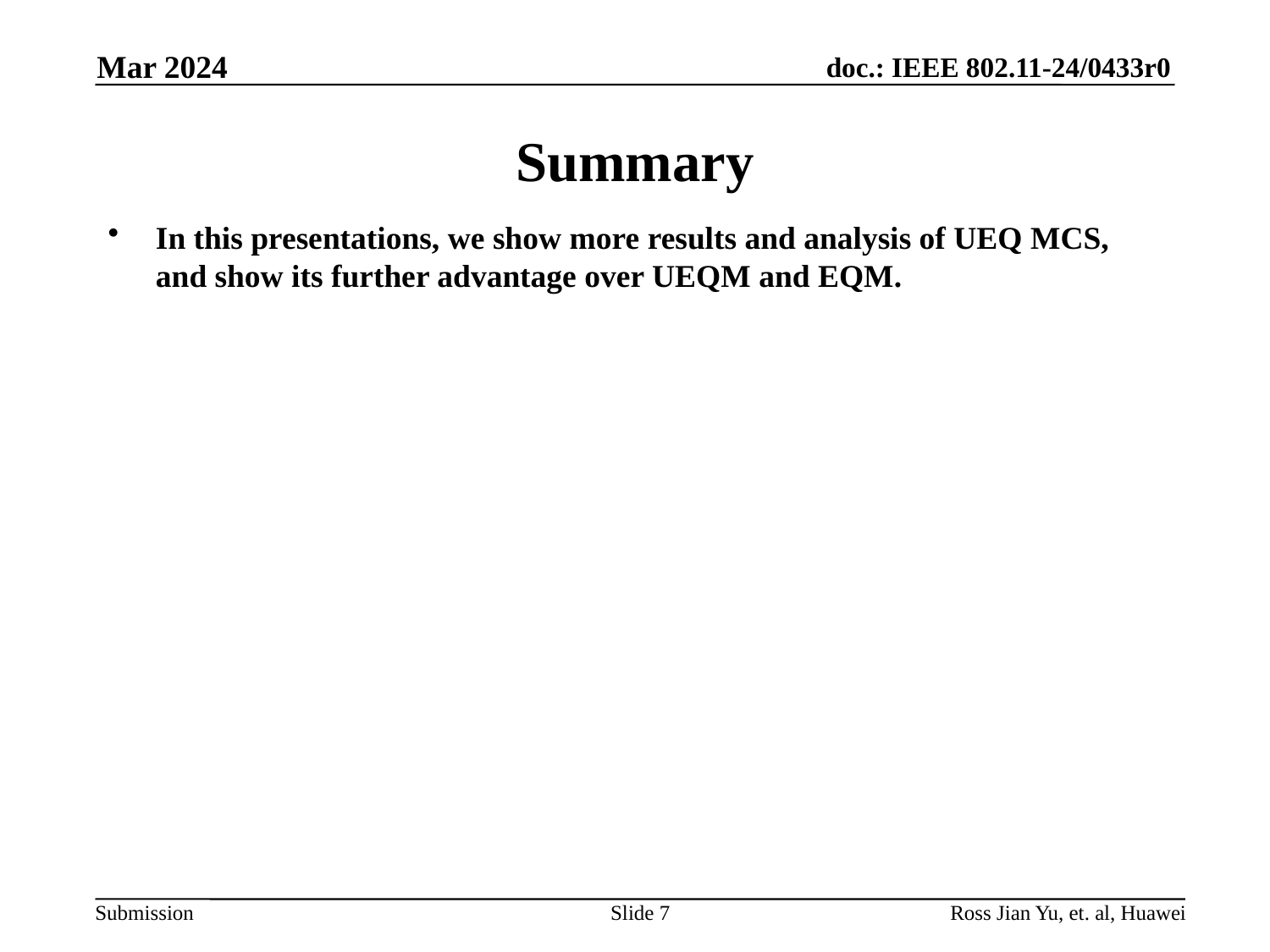

Mar 2024
# Summary
In this presentations, we show more results and analysis of UEQ MCS, and show its further advantage over UEQM and EQM.
Slide 7
Ross Jian Yu, et. al, Huawei